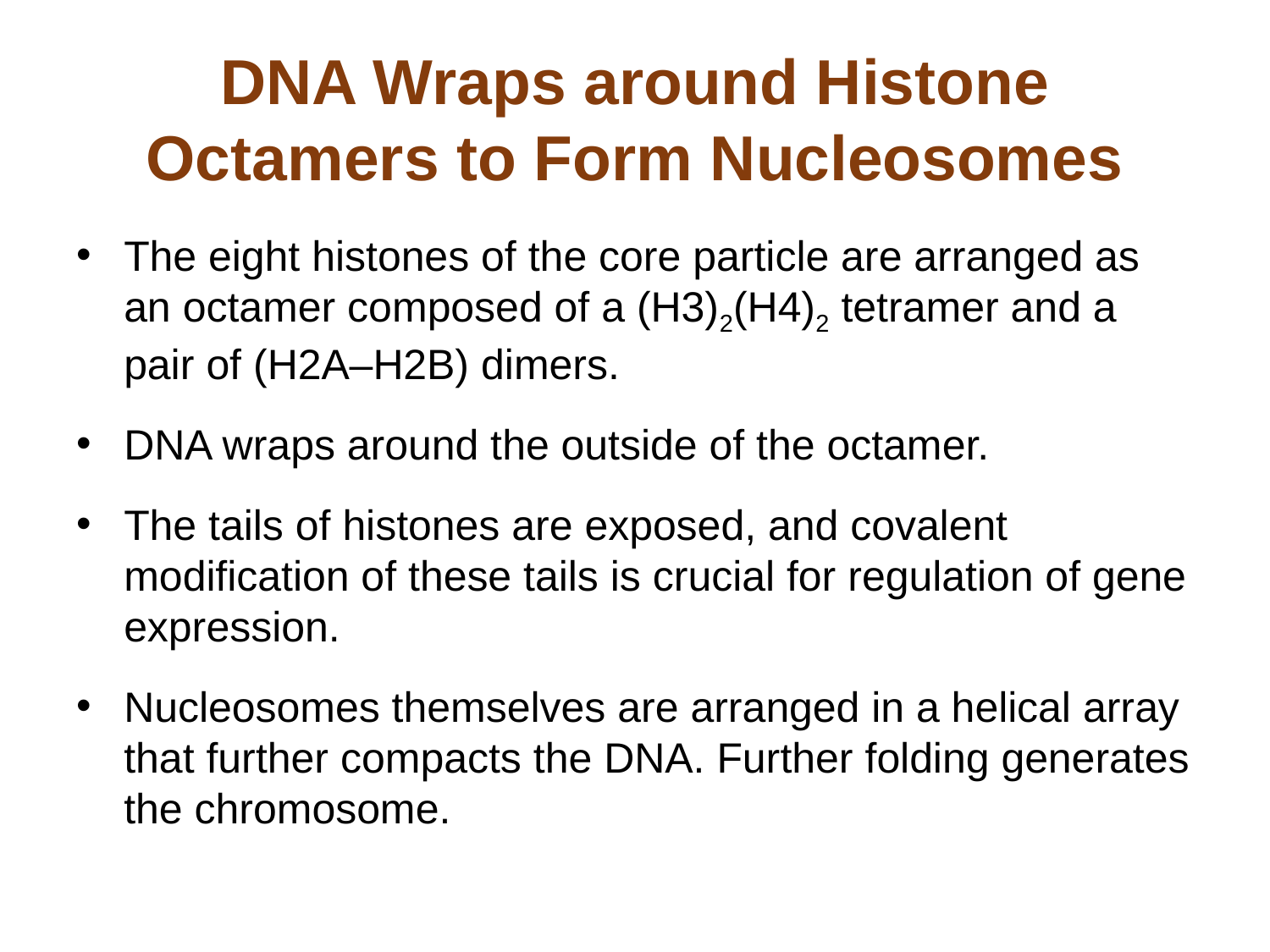

# DNA Wraps around Histone Octamers to Form Nucleosomes
The eight histones of the core particle are arranged as an octamer composed of a (H3)2(H4)2 tetramer and a pair of (H2A–H2B) dimers.
DNA wraps around the outside of the octamer.
The tails of histones are exposed, and covalent modification of these tails is crucial for regulation of gene expression.
Nucleosomes themselves are arranged in a helical array that further compacts the DNA. Further folding generates the chromosome.